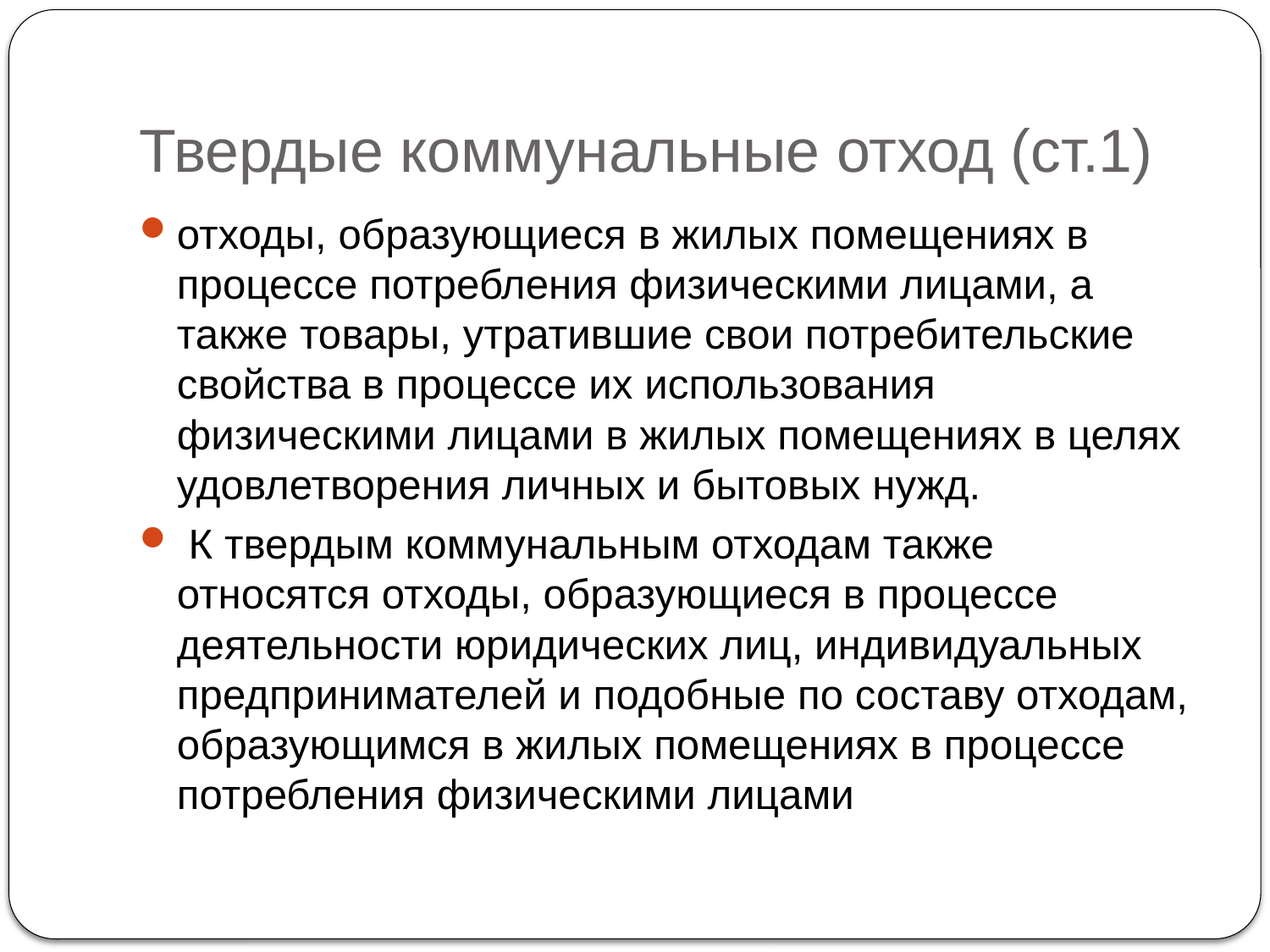

# Твердые коммунальные отход (ст.1)
отходы, образующиеся в жилых помещениях в процессе потребления физическими лицами, а также товары, утратившие свои потребительские свойства в процессе их использования физическими лицами в жилых помещениях в целях удовлетворения личных и бытовых нужд.
 К твердым коммунальным отходам также относятся отходы, образующиеся в процессе деятельности юридических лиц, индивидуальных предпринимателей и подобные по составу отходам, образующимся в жилых помещениях в процессе потребления физическими лицами